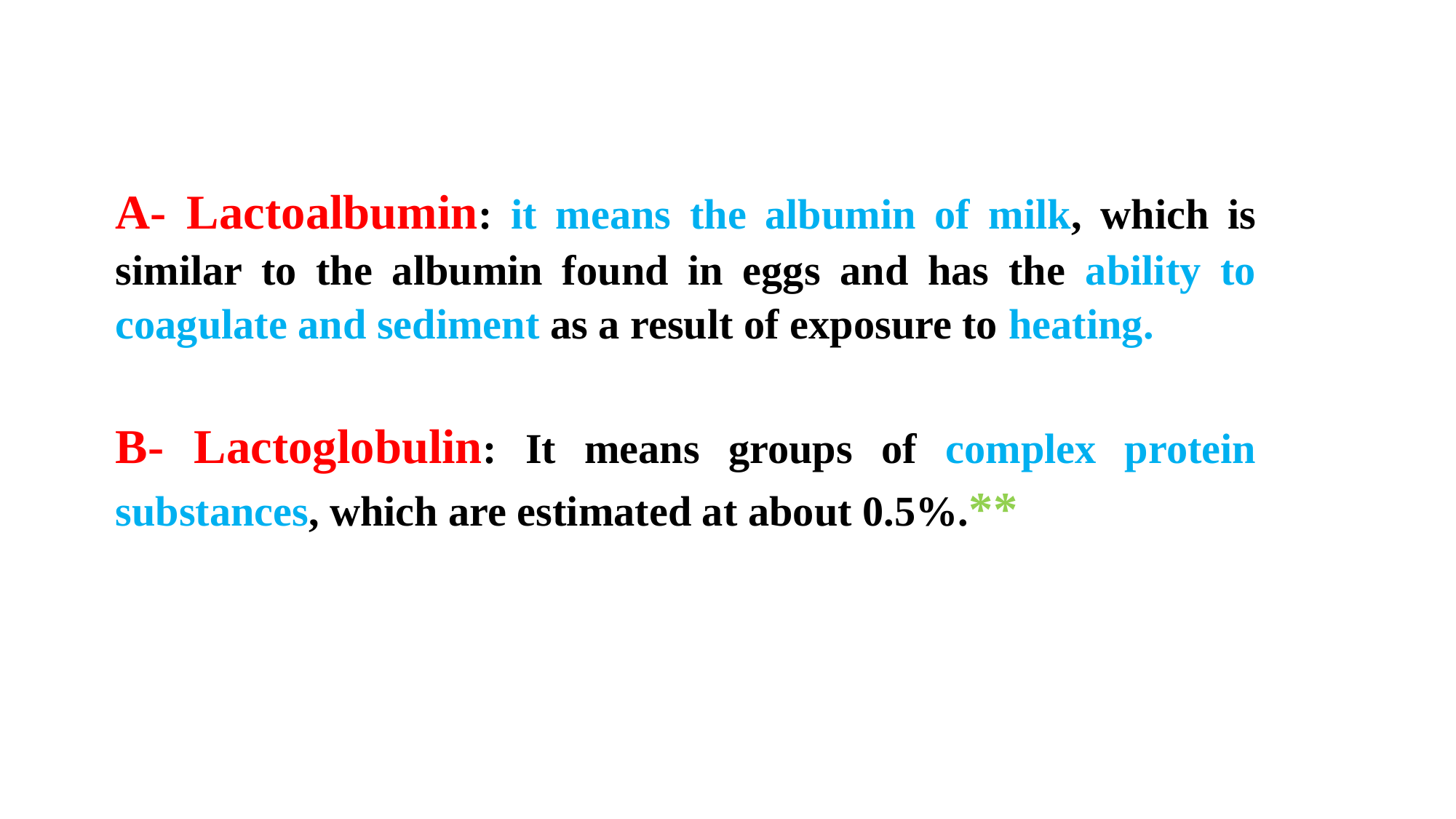

A- Lactoalbumin: it means the albumin of milk, which is similar to the albumin found in eggs and has the ability to coagulate and sediment as a result of exposure to heating.

B- Lactoglobulin: It means groups of complex protein substances, which are estimated at about 0.5%.**